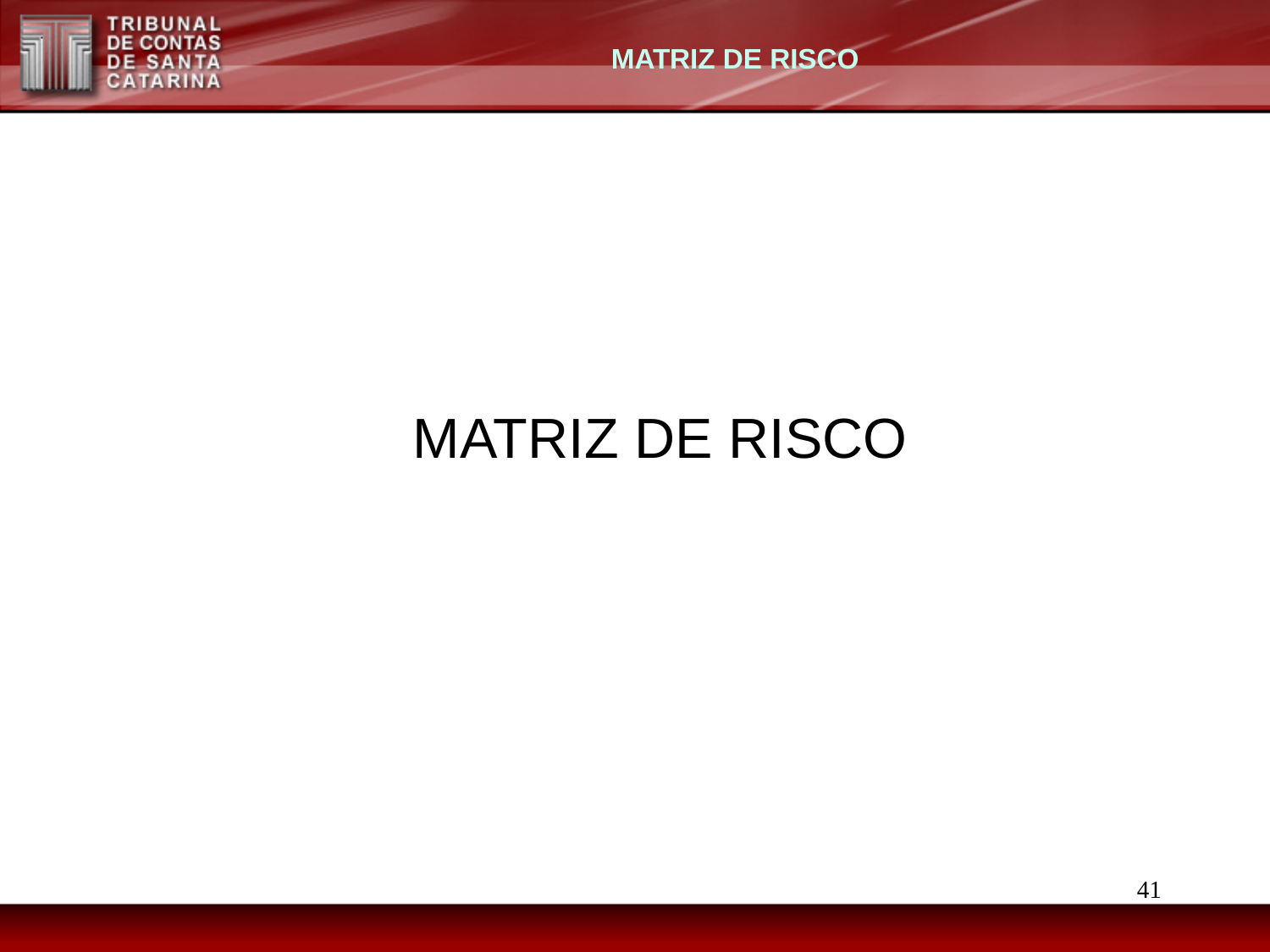

MATRIZ DE RISCO
MATRIZ DE RISCO
41